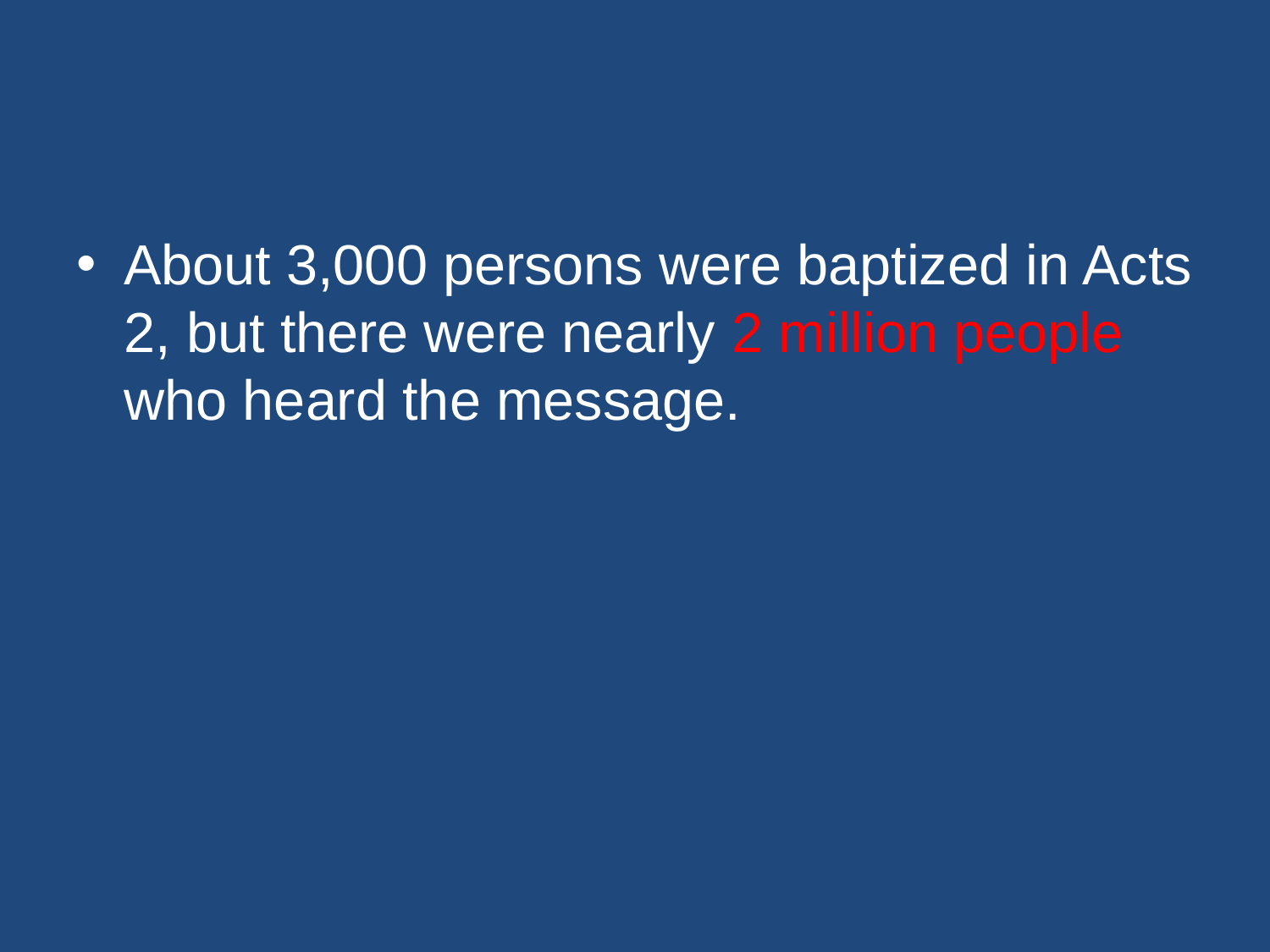

#
About 3,000 persons were baptized in Acts 2, but there were nearly 2 million people who heard the message.